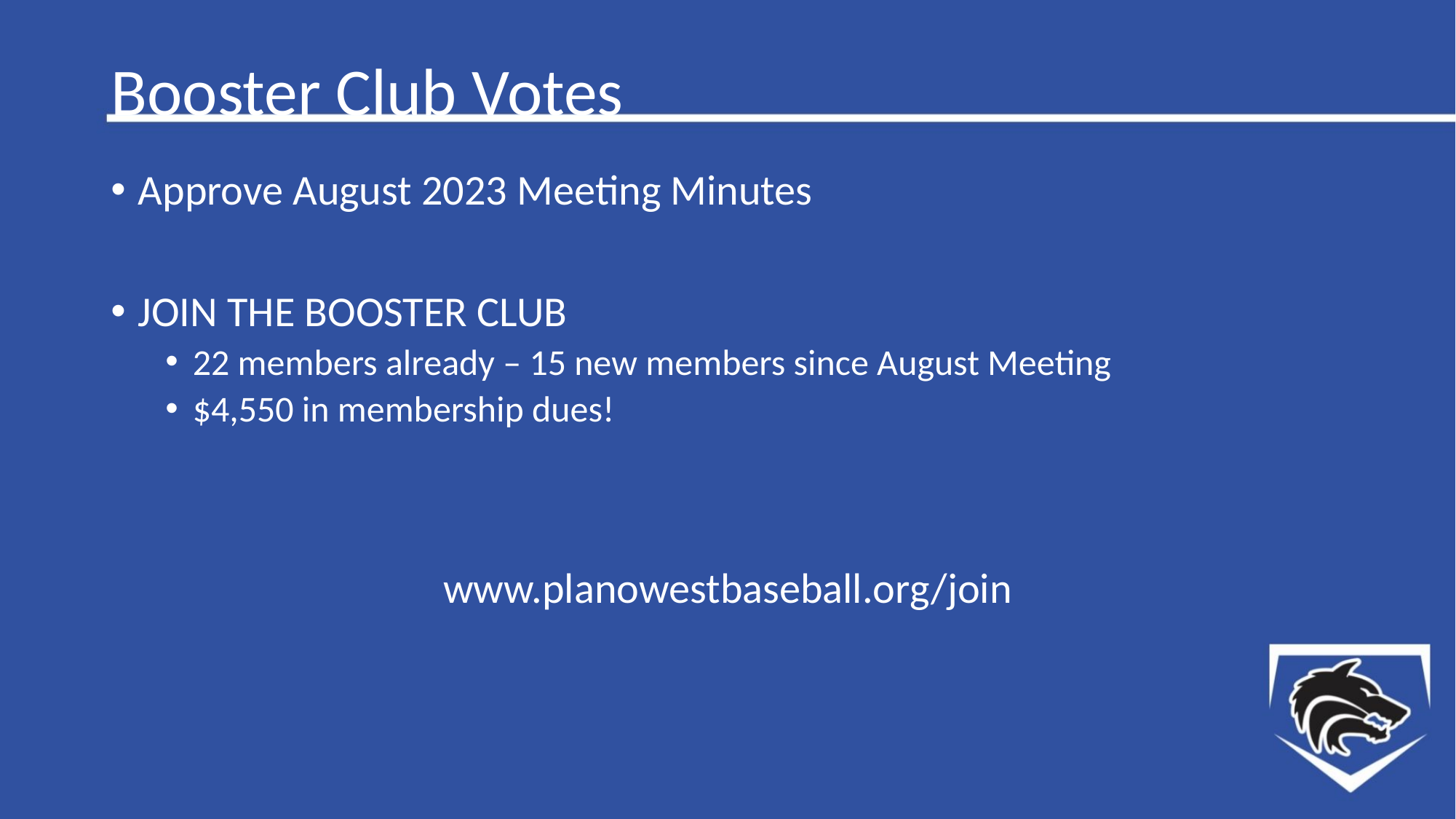

# Booster Club Votes
Approve August 2023 Meeting Minutes

JOIN THE BOOSTER CLUB
22 members already – 15 new members since August Meeting
$4,550 in membership dues!

www.planowestbaseball.org/join